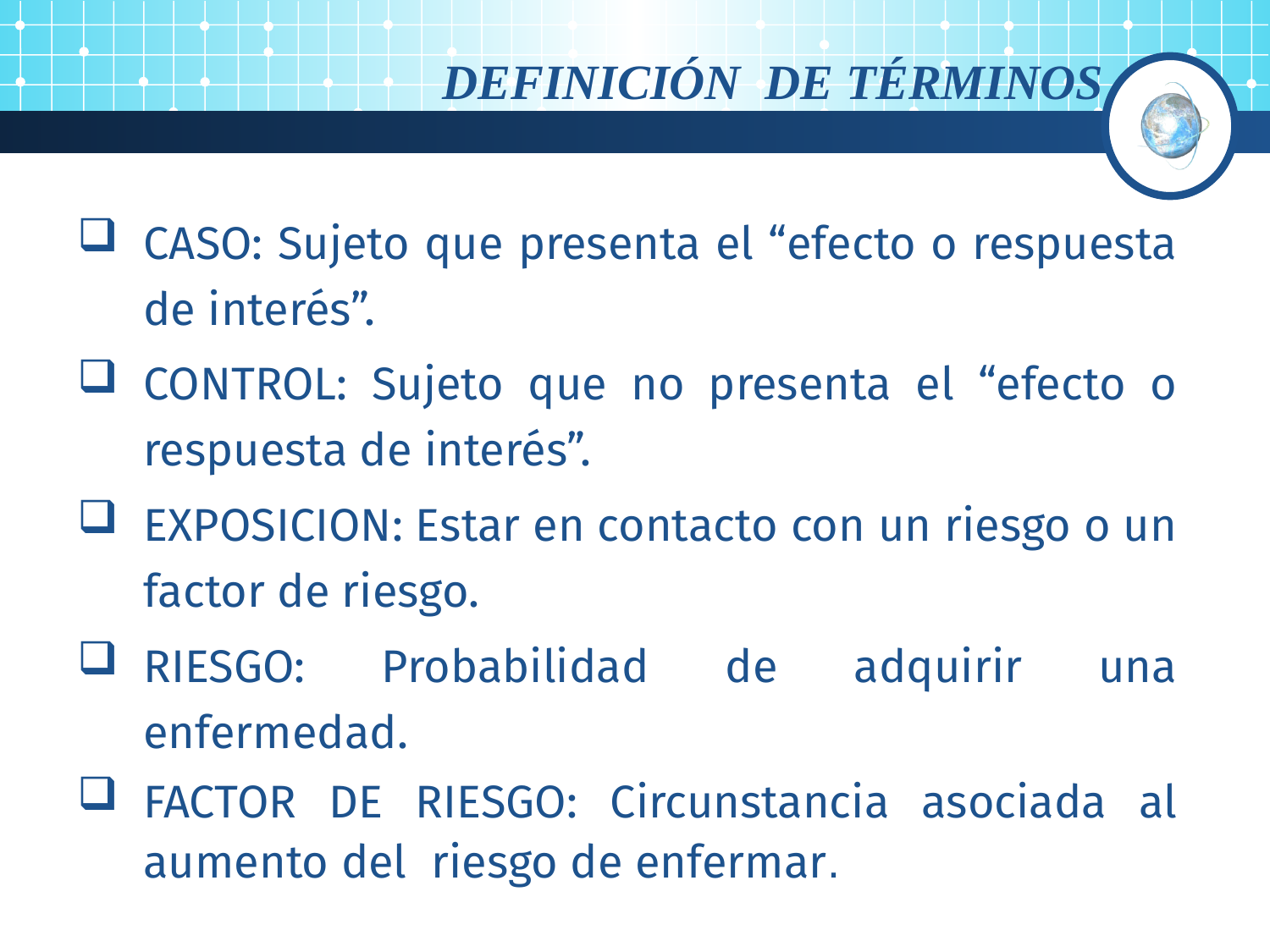

DEFINICIÓN  DE TÉRMINOS
CASO: Sujeto que presenta el “efecto o respuesta de interés”.
CONTROL: Sujeto que no presenta el “efecto o respuesta de interés”.
EXPOSICION: Estar en contacto con un riesgo o un factor de riesgo.
RIESGO: Probabilidad de adquirir una enfermedad.
FACTOR DE RIESGO: Circunstancia asociada al aumento del  riesgo de enfermar.